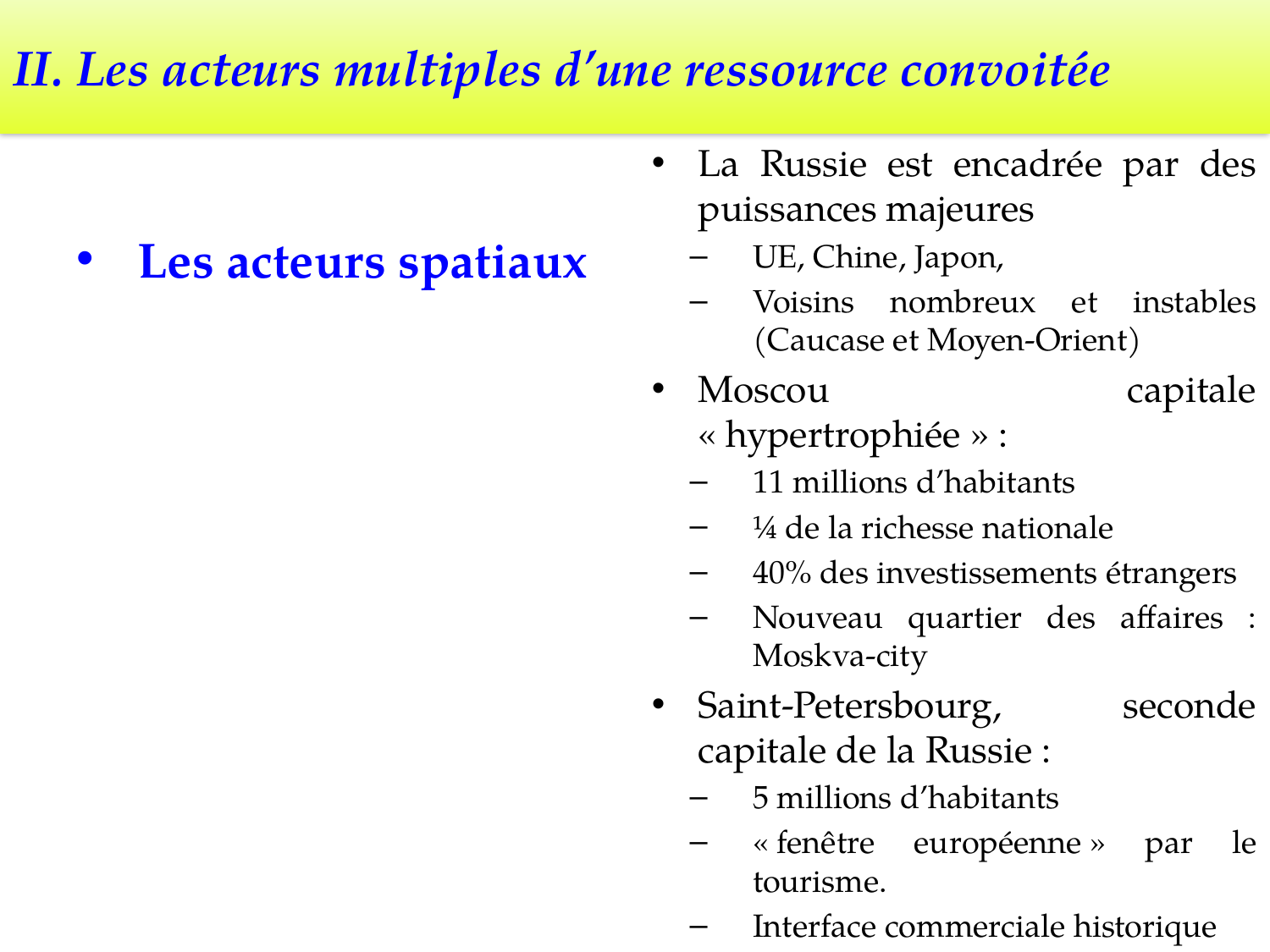

# II. Les acteurs multiples d’une ressource convoitée
La Russie est encadrée par des puissances majeures
UE, Chine, Japon,
Voisins nombreux et instables (Caucase et Moyen-Orient)
Moscou capitale « hypertrophiée » :
11 millions d’habitants
¼ de la richesse nationale
40% des investissements étrangers
Nouveau quartier des affaires : Moskva-city
Saint-Petersbourg, seconde capitale de la Russie :
5 millions d’habitants
« fenêtre européenne » par le tourisme.
Interface commerciale historique
Les acteurs spatiaux